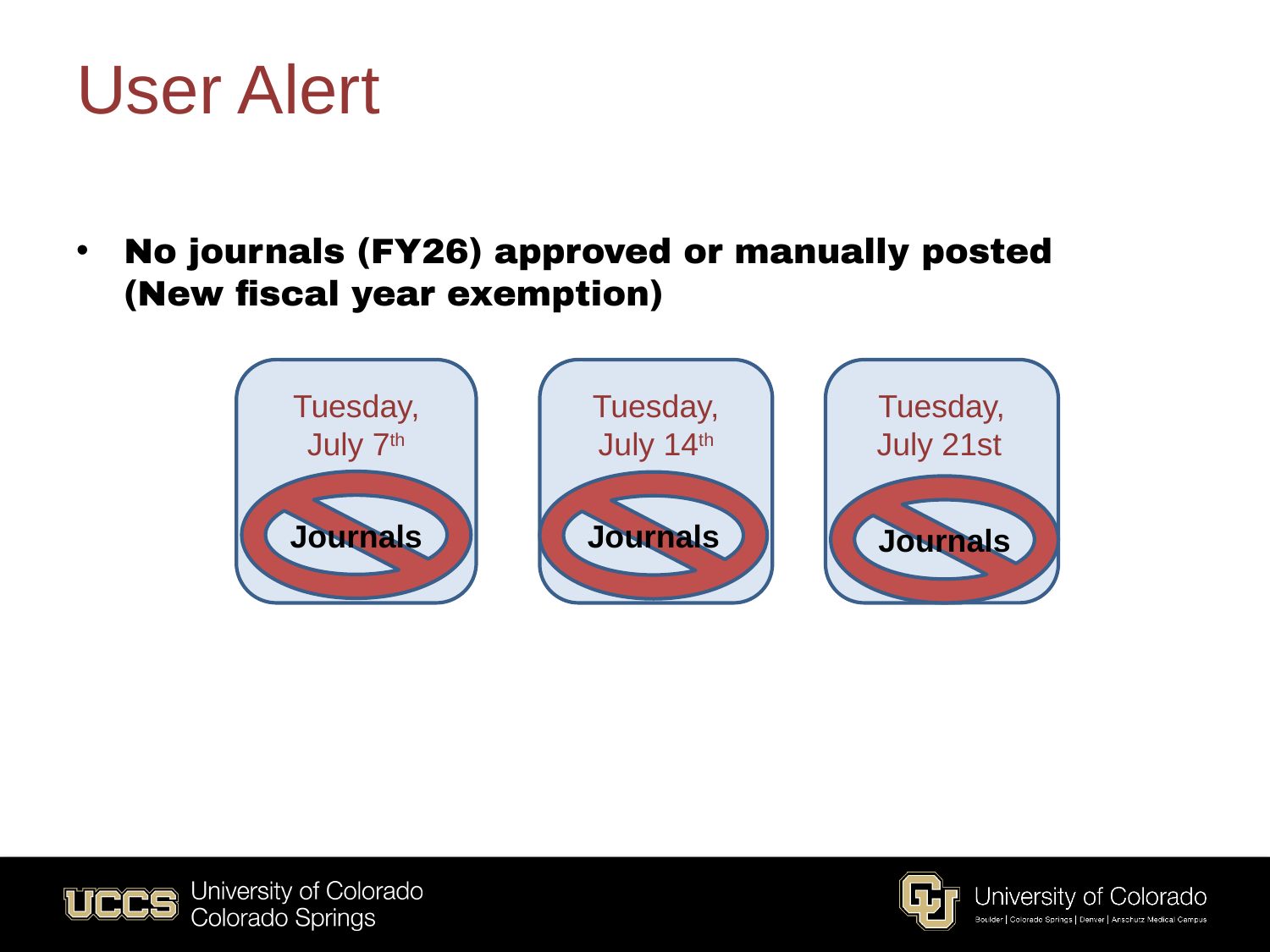

# User Alert
No journals (FY26) approved or manually posted
(New fiscal year exemption)

Tuesday, July 14th

Tuesday, July 21st

Tuesday, July 7th

Journals
Journals
Journals